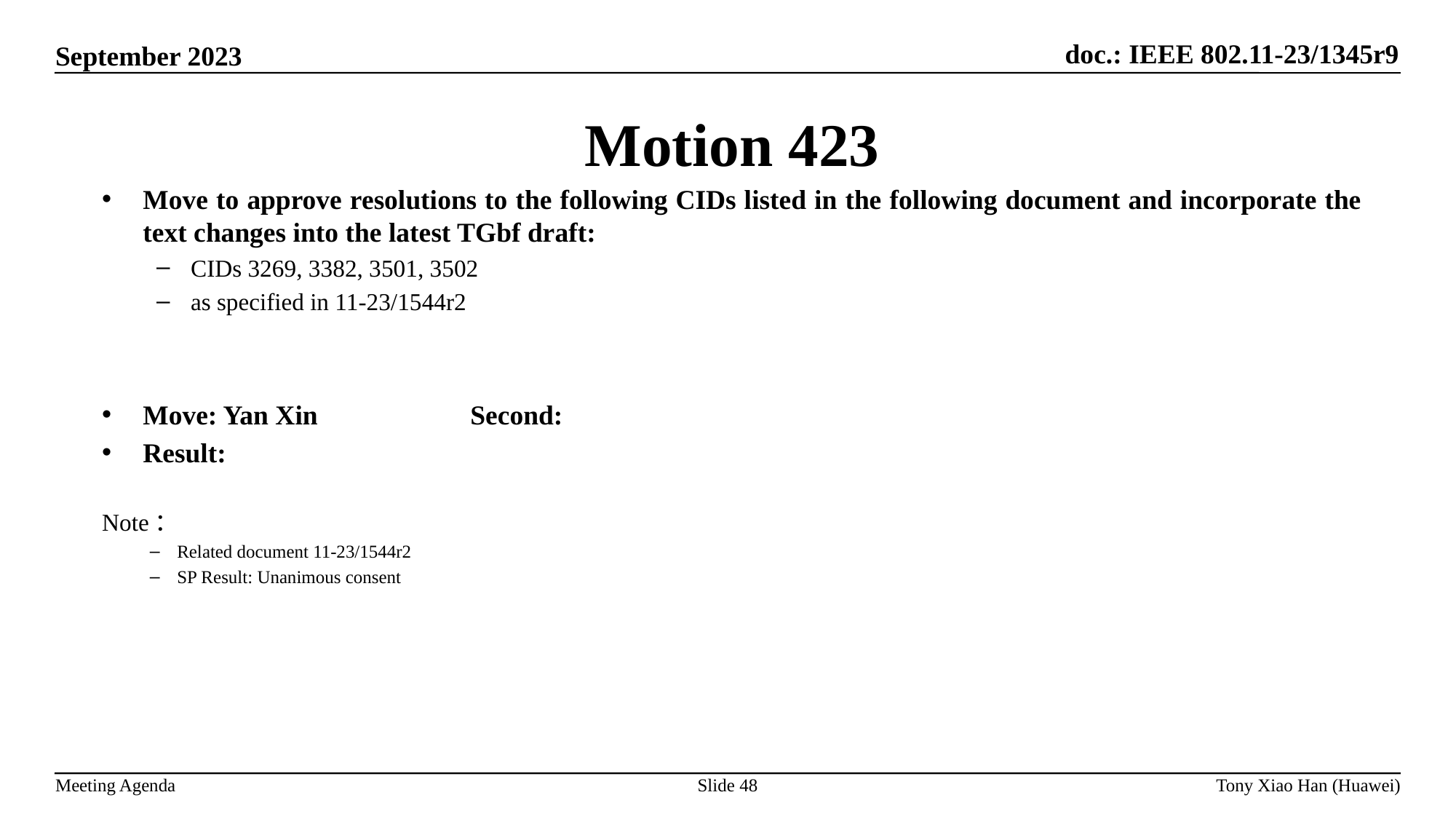

Motion 423

Move to approve resolutions to the following CIDs listed in the following document and incorporate the text changes into the latest TGbf draft:
CIDs 3269, 3382, 3501, 3502
as specified in 11-23/1544r2

Move: Yan Xin		Second:
Result:

Note：
Related document 11-23/1544r2
SP Result: Unanimous consent